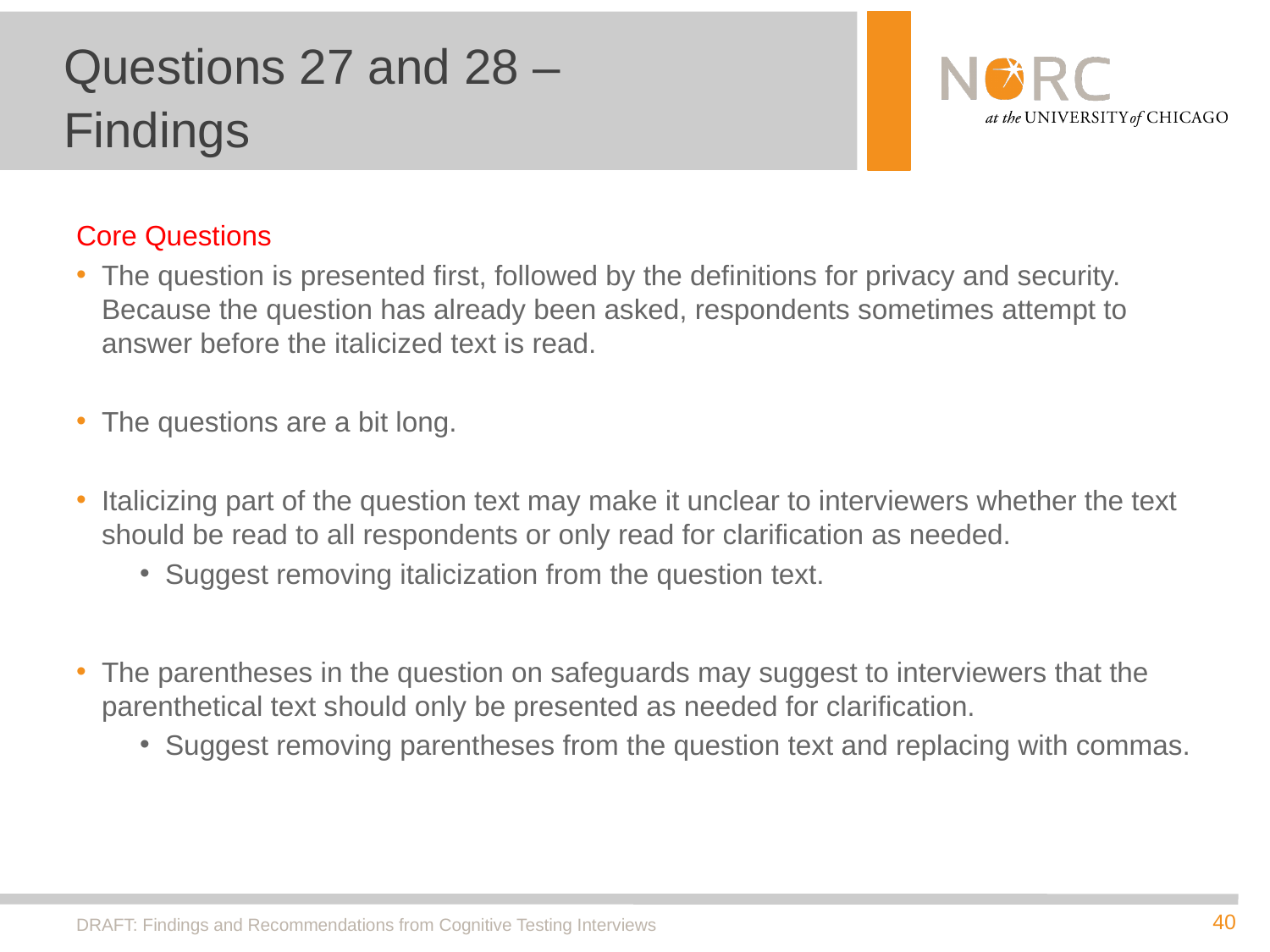

# Questions 27 and 28 – Findings
Core Questions
The question is presented first, followed by the definitions for privacy and security.  Because the question has already been asked, respondents sometimes attempt to answer before the italicized text is read.

The questions are a bit long.

Italicizing part of the question text may make it unclear to interviewers whether the text should be read to all respondents or only read for clarification as needed.
Suggest removing italicization from the question text.

The parentheses in the question on safeguards may suggest to interviewers that the parenthetical text should only be presented as needed for clarification.
Suggest removing parentheses from the question text and replacing with commas.
DRAFT: Findings and Recommendations from Cognitive Testing Interviews